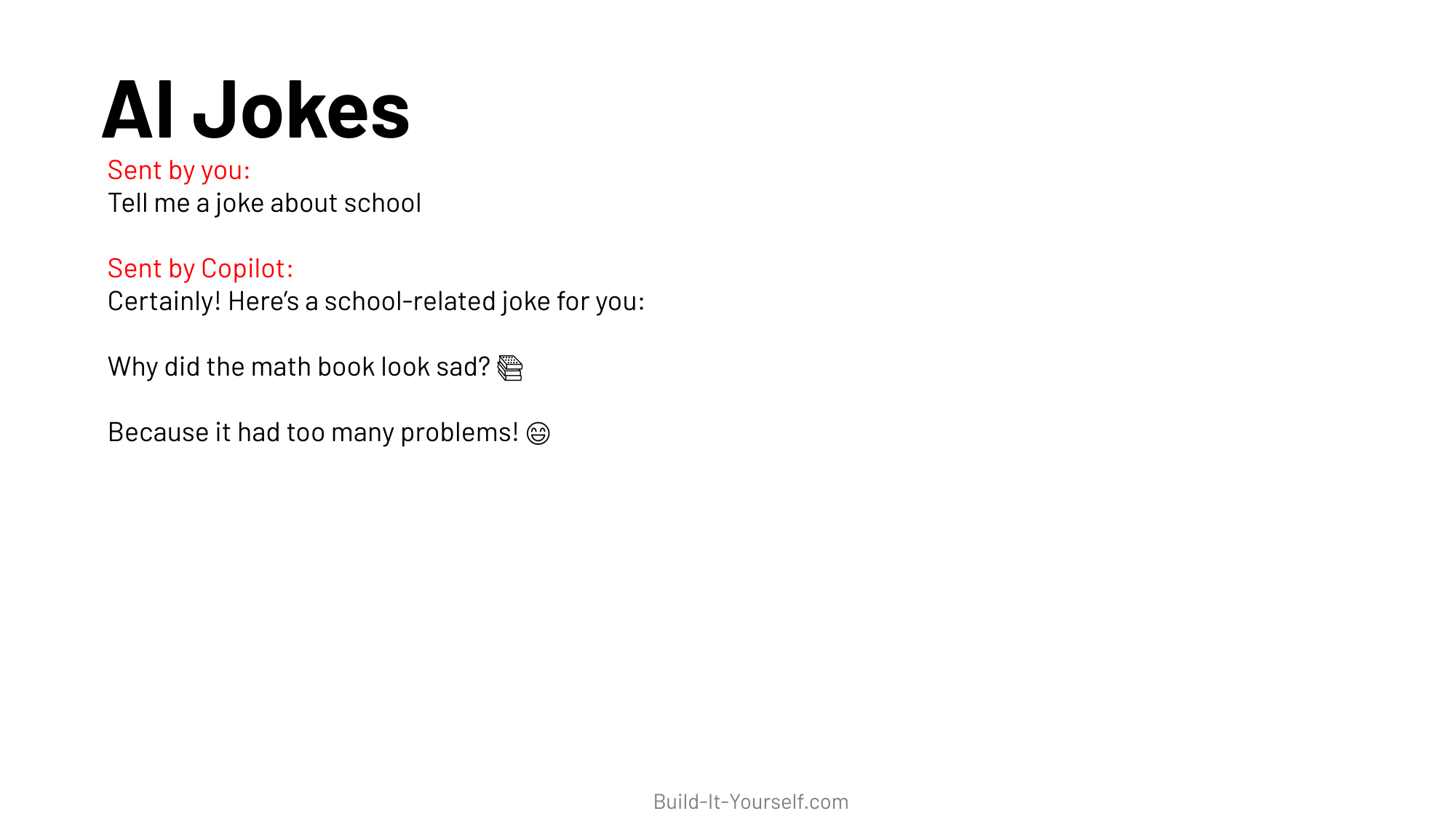

AI Jokes
Sent by you:
Tell me a joke about school

Sent by Copilot:
Certainly! Here’s a school-related joke for you:

Why did the math book look sad? 📚

Because it had too many problems! 😄
Build-It-Yourself.com